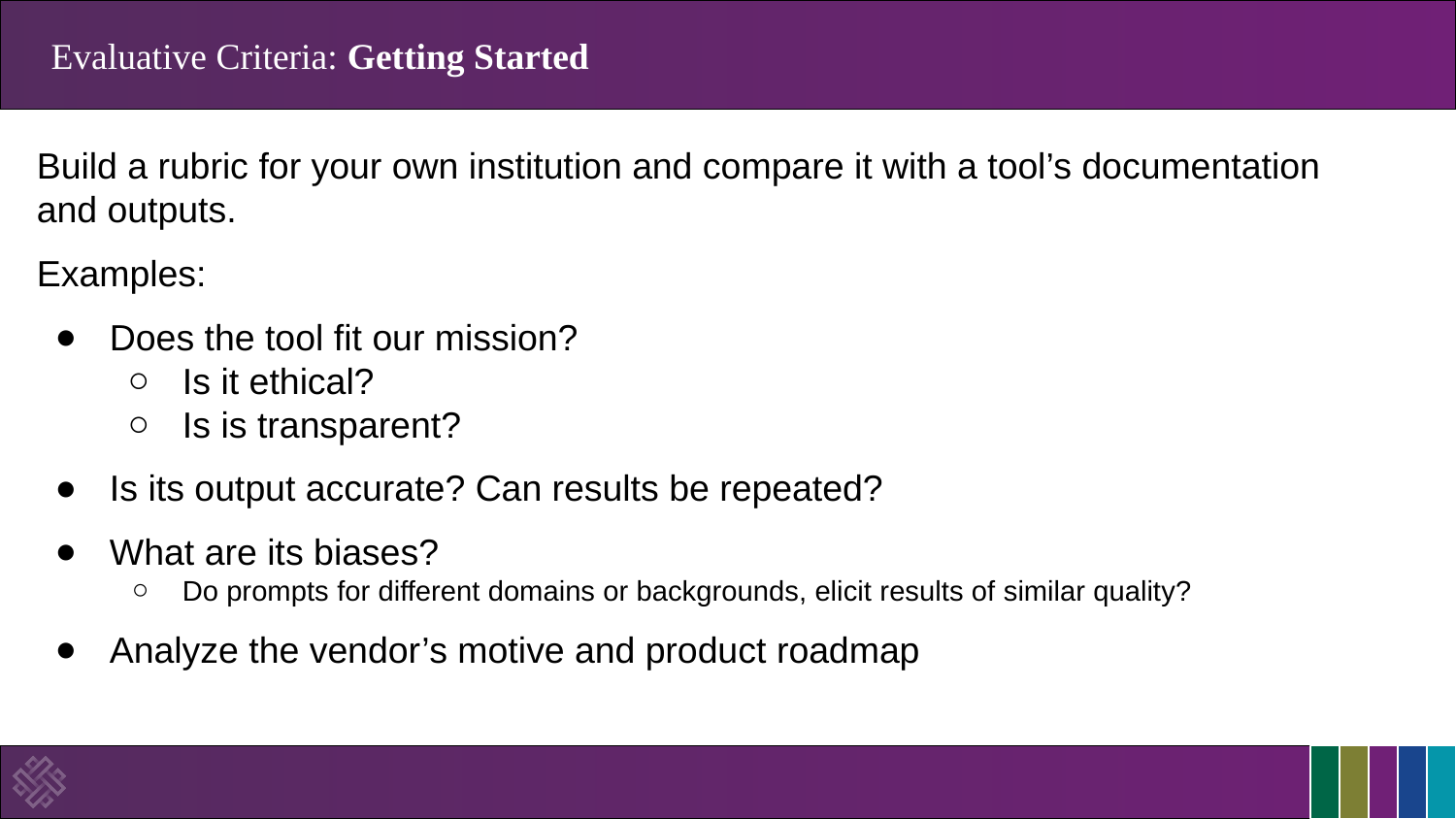

# Evaluative Criteria: Getting Started
Build a rubric for your own institution and compare it with a tool’s documentation and outputs.
Examples:
Does the tool fit our mission?
Is it ethical?
Is is transparent?
Is its output accurate? Can results be repeated?
What are its biases?
Do prompts for different domains or backgrounds, elicit results of similar quality?
Analyze the vendor’s motive and product roadmap